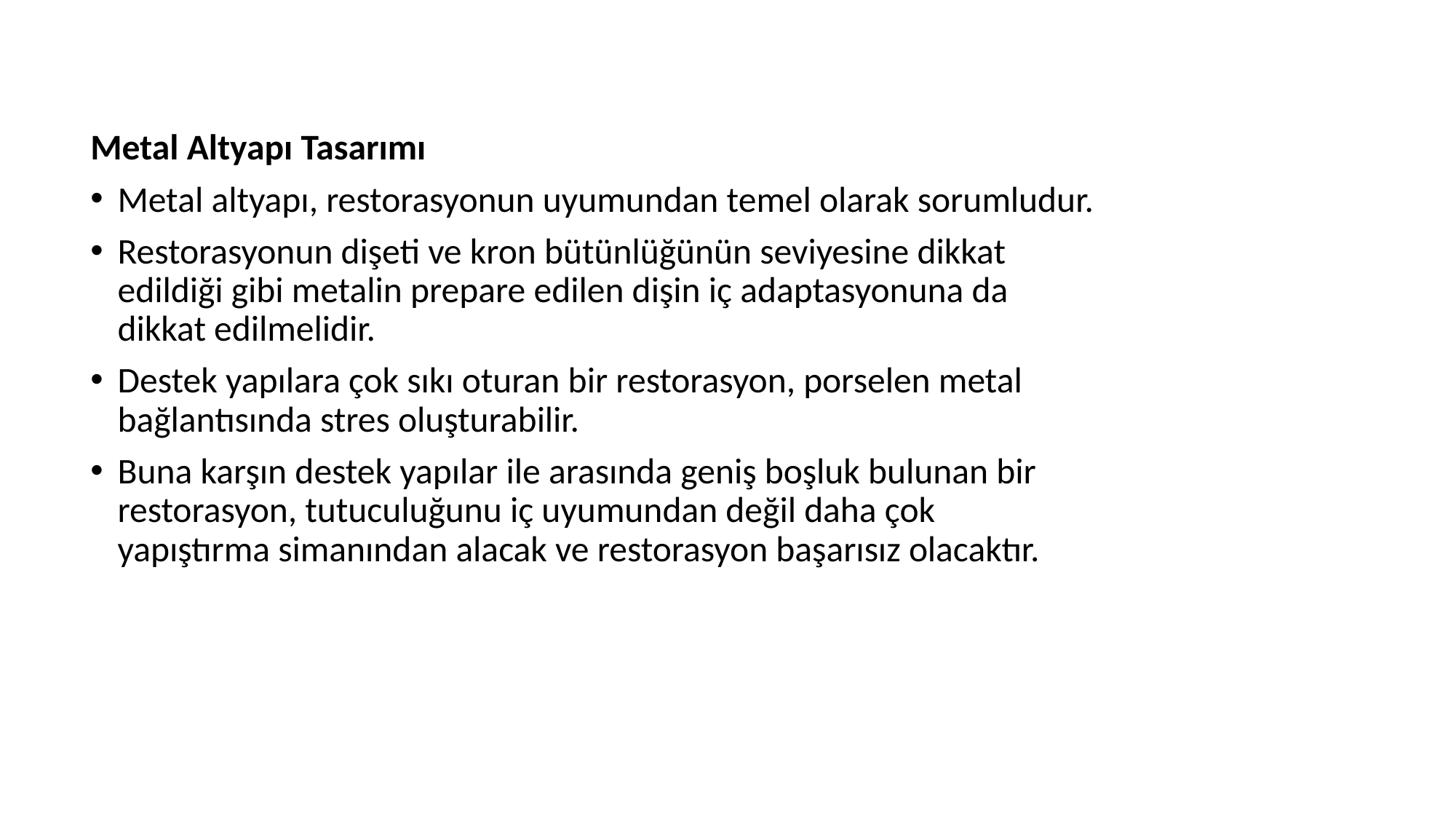

Metal Altyapı Tasarımı
Metal altyapı, restorasyonun uyumundan temel olarak sorumludur.
Restorasyonun dişeti ve kron bütünlüğünün seviyesine dikkat edildiği gibi metalin prepare edilen dişin iç adaptasyonuna da dikkat edilmelidir.
Destek yapılara çok sıkı oturan bir restorasyon, porselen metal bağlantısında stres oluşturabilir.
Buna karşın destek yapılar ile arasında geniş boşluk bulunan bir restorasyon, tutuculuğunu iç uyumundan değil daha çok yapıştırma simanından alacak ve restorasyon başarısız olacaktır.